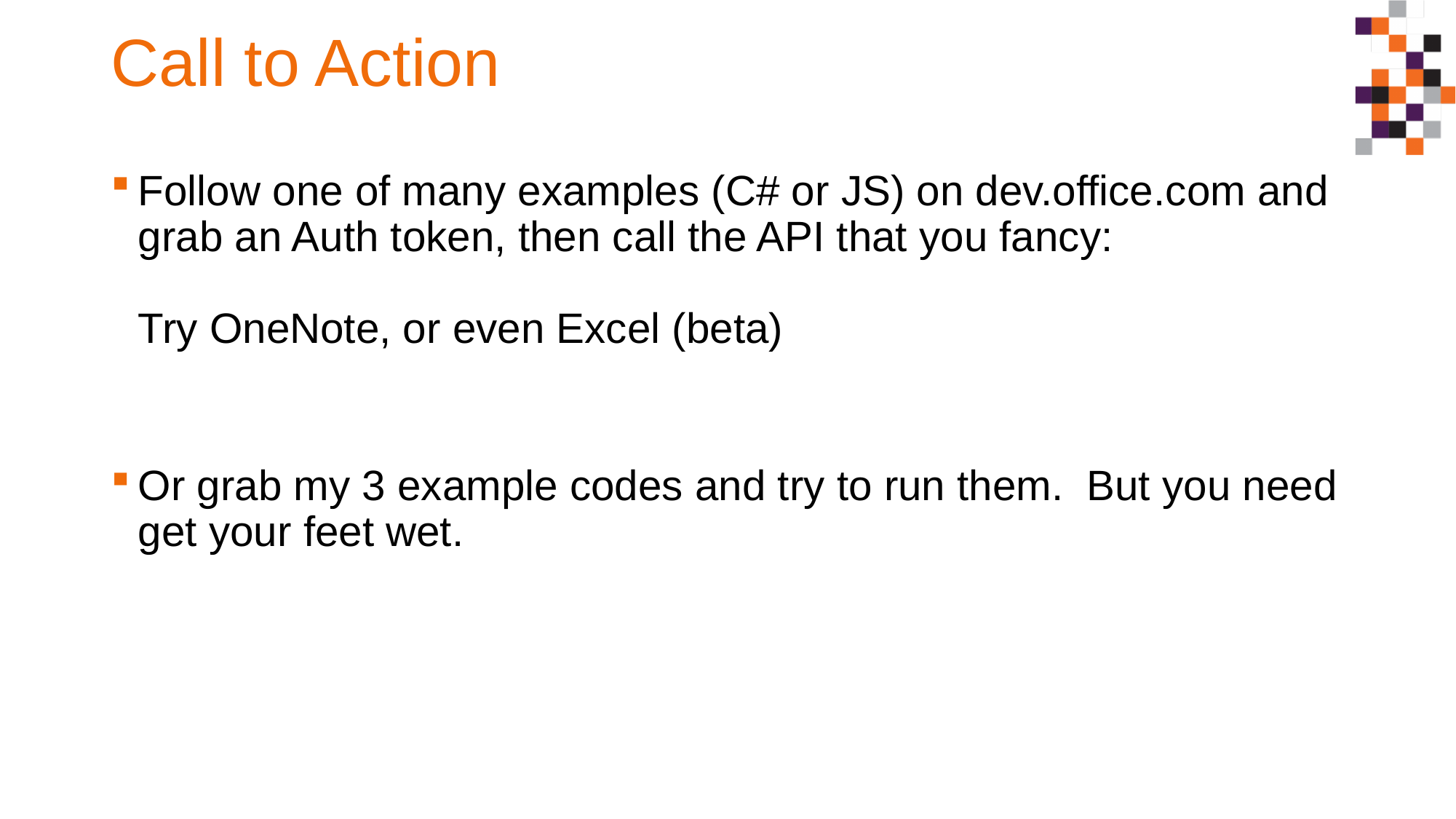

# Call to Action
Follow one of many examples (C# or JS) on dev.office.com and grab an Auth token, then call the API that you fancy:
Try OneNote, or even Excel (beta)
Or grab my 3 example codes and try to run them.  But you need get your feet wet.